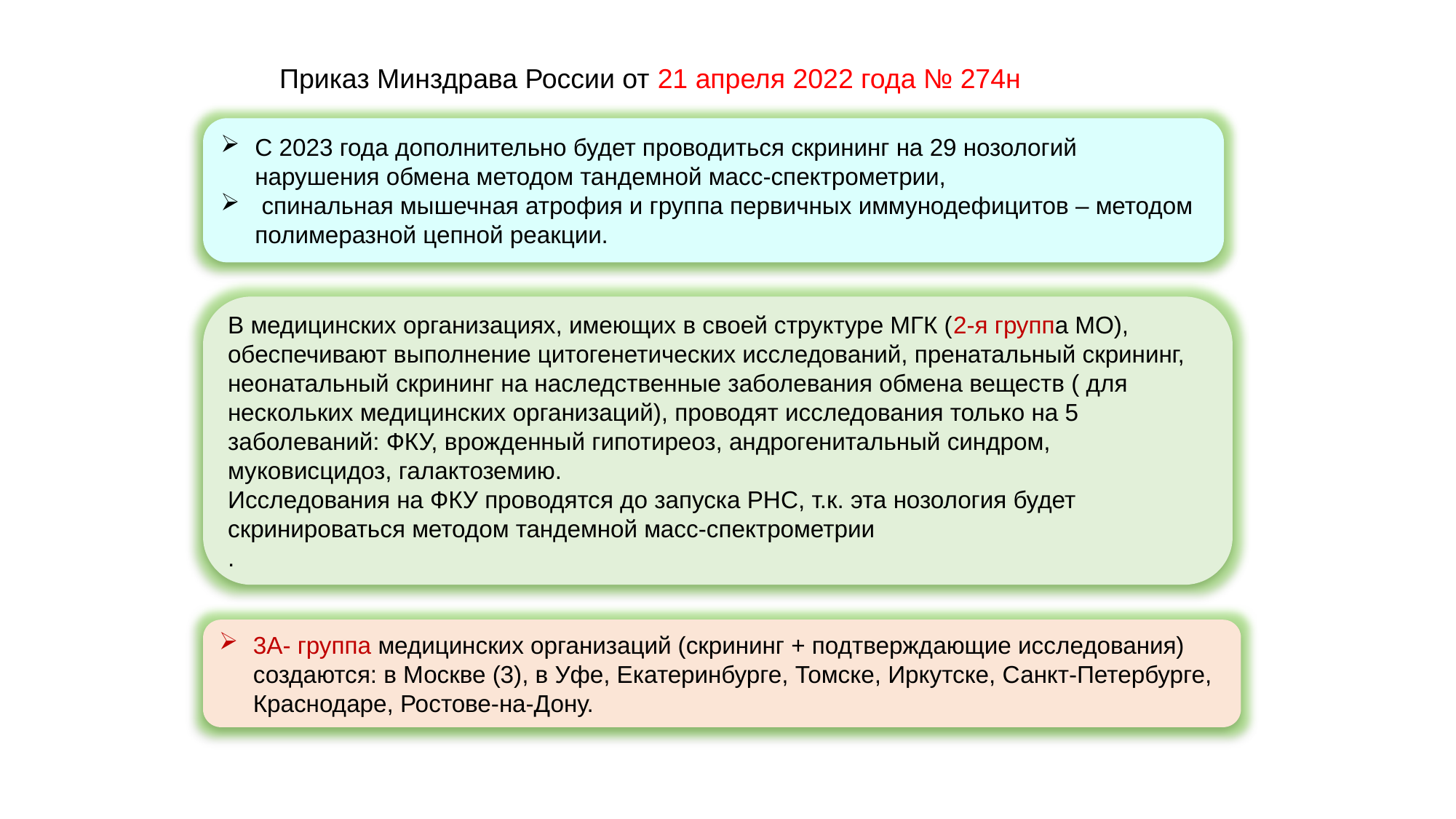

Приказ Минздрава России от 21 апреля 2022 года № 274н
С 2023 года дополнительно будет проводиться скрининг на 29 нозологий нарушения обмена методом тандемной масс-спектрометрии,
 спинальная мышечная атрофия и группа первичных иммунодефицитов – методом полимеразной цепной реакции.

В медицинских организациях, имеющих в своей структуре МГК (2-я группа МО), обеспечивают выполнение цитогенетических исследований, пренатальный скрининг, неонатальный скрининг на наследственные заболевания обмена веществ ( для нескольких медицинских организаций), проводят исследования только на 5 заболеваний: ФКУ, врожденный гипотиреоз, андрогенитальный синдром, муковисцидоз, галактоземию.
Исследования на ФКУ проводятся до запуска РНС, т.к. эта нозология будет скринироваться методом тандемной масс-спектрометрии
.
3А- группа медицинских организаций (скрининг + подтверждающие исследования) создаются: в Москве (3), в Уфе, Екатеринбурге, Томске, Иркутске, Санкт-Петербурге, Краснодаре, Ростове-на-Дону.